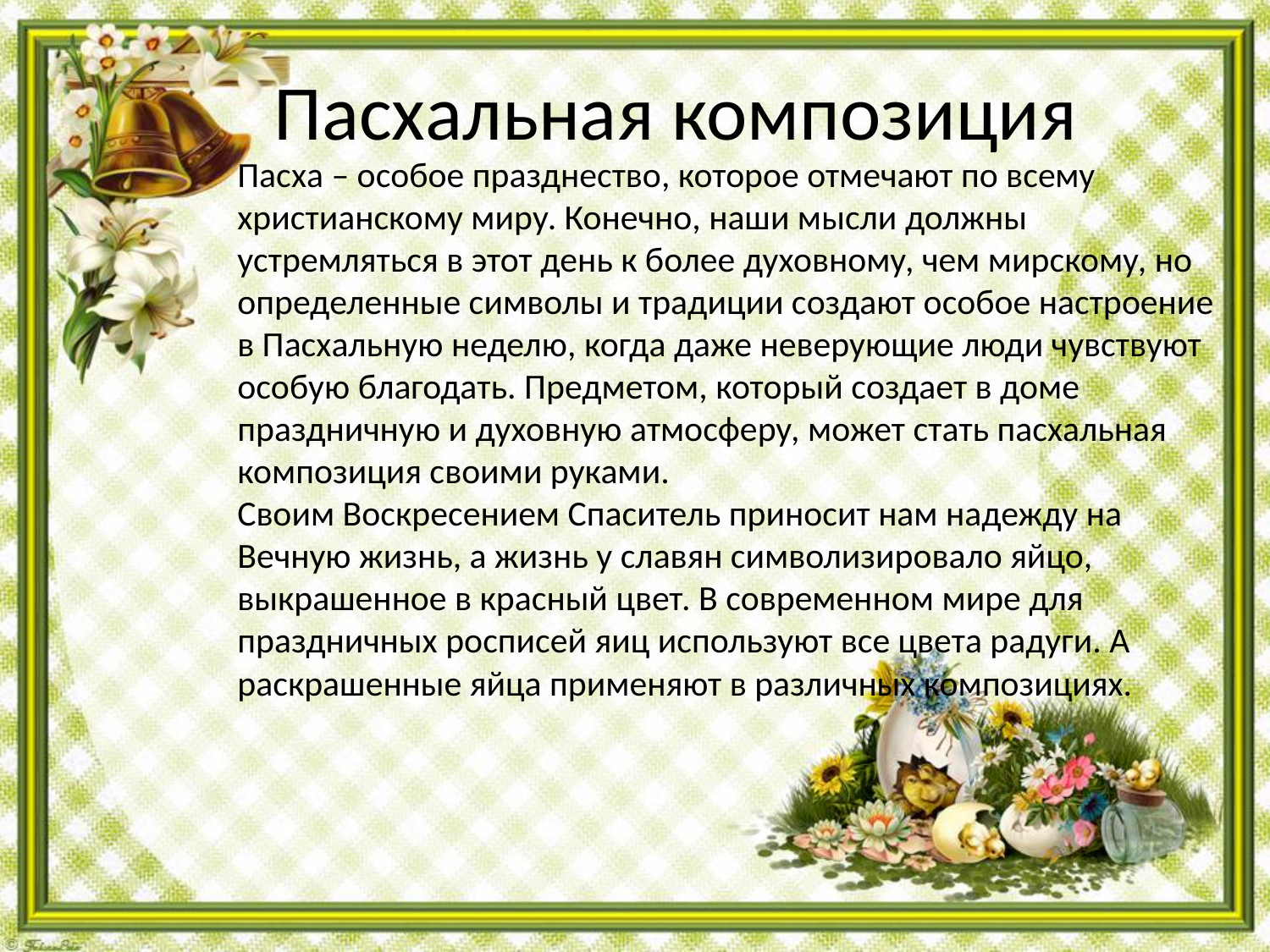

Пасхальная композиция
Пасха – особое празднество, которое отмечают по всему христианскому миру. Конечно, наши мысли должны устремляться в этот день к более духовному, чем мирскому, но определенные символы и традиции создают особое настроение в Пасхальную неделю, когда даже неверующие люди чувствуют особую благодать. Предметом, который создает в доме праздничную и духовную атмосферу, может стать пасхальная композиция своими руками.
Своим Воскресением Спаситель приносит нам надежду на Вечную жизнь, а жизнь у славян символизировало яйцо, выкрашенное в красный цвет. В современном мире для праздничных росписей яиц используют все цвета радуги. А раскрашенные яйца применяют в различных композициях.